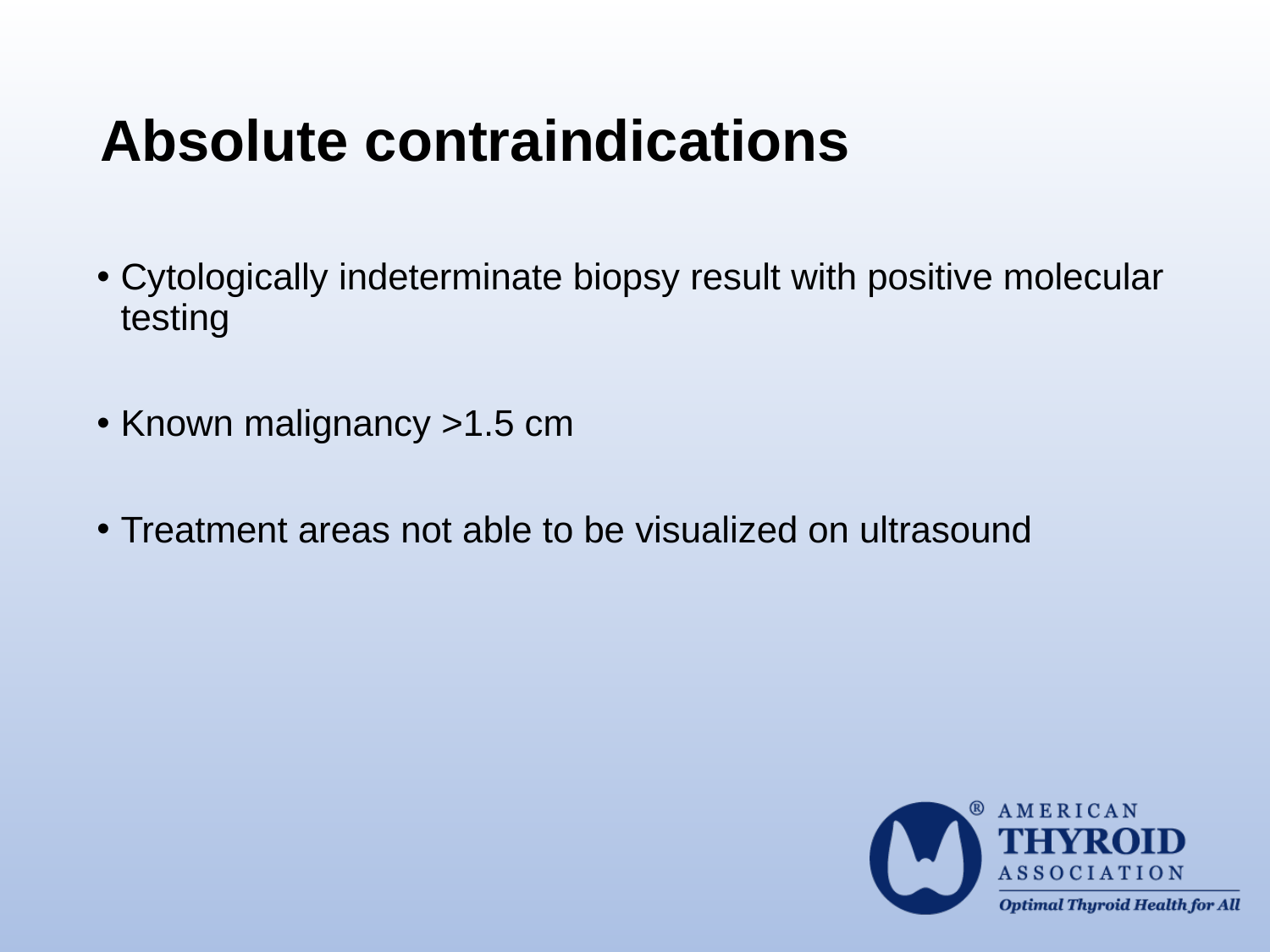

# Absolute contraindications
Cytologically indeterminate biopsy result with positive molecular testing

Known malignancy >1.5 cm

Treatment areas not able to be visualized on ultrasound